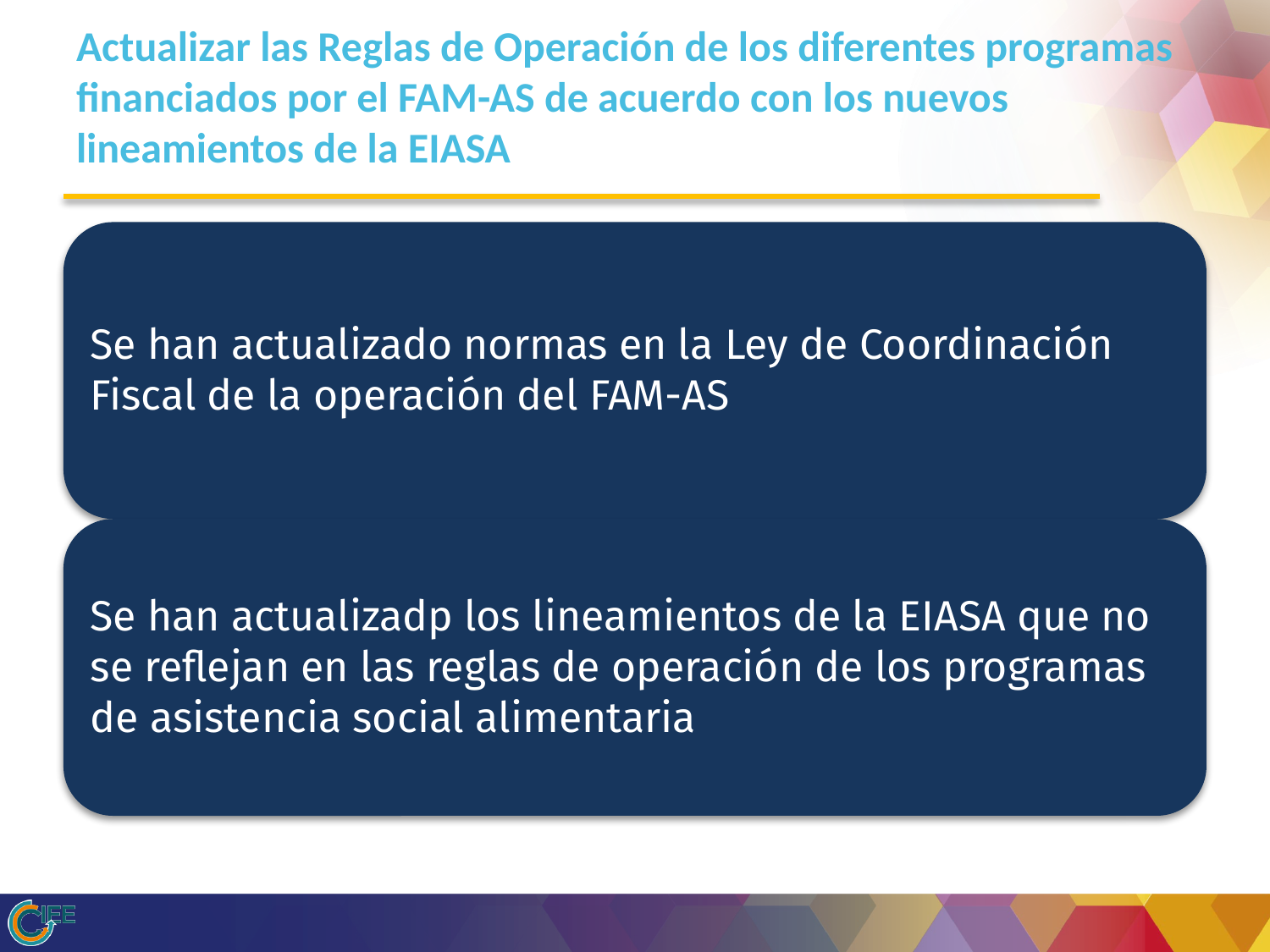

# Actualizar las Reglas de Operación de los diferentes programas financiados por el FAM-AS de acuerdo con los nuevos lineamientos de la EIASA
Se han actualizado normas en la Ley de Coordinación Fiscal de la operación del FAM-AS
Se han actualizadp los lineamientos de la EIASA que no se reflejan en las reglas de operación de los programas de asistencia social alimentaria